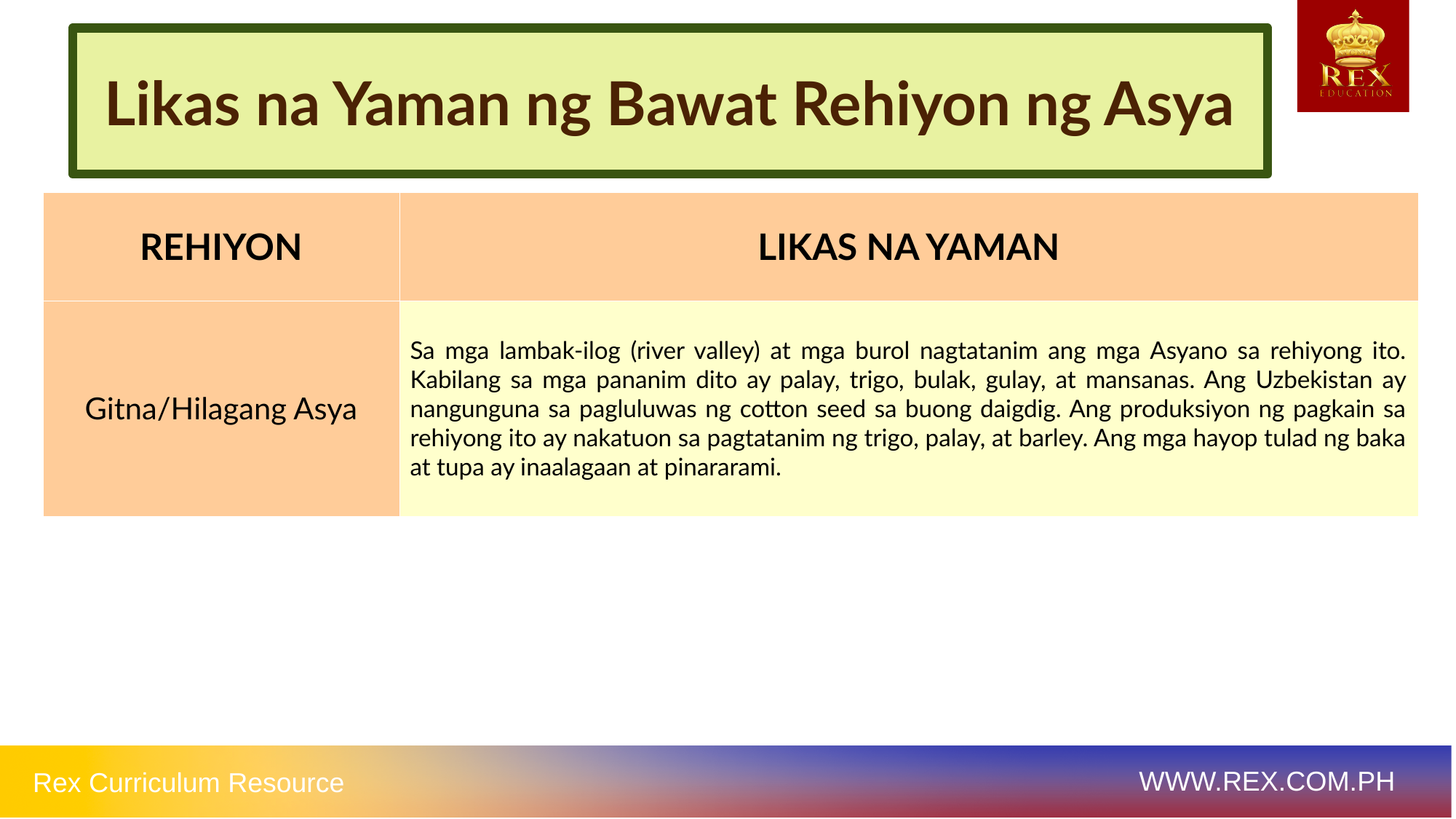

# Likas na Yaman ng Bawat Rehiyon ng Asya
| REHIYON | LIKAS NA YAMAN |
| --- | --- |
| Gitna/Hilagang Asya | Sa mga lambak-ilog (river valley) at mga burol nagtatanim ang mga Asyano sa rehiyong ito. Kabilang sa mga pananim dito ay palay, trigo, bulak, gulay, at mansanas. Ang Uzbekistan ay nangunguna sa pagluluwas ng cotton seed sa buong daigdig. Ang produksiyon ng pagkain sa rehiyong ito ay nakatuon sa pagtatanim ng trigo, palay, at barley. Ang mga hayop tulad ng baka at tupa ay inaalagaan at pinararami. |